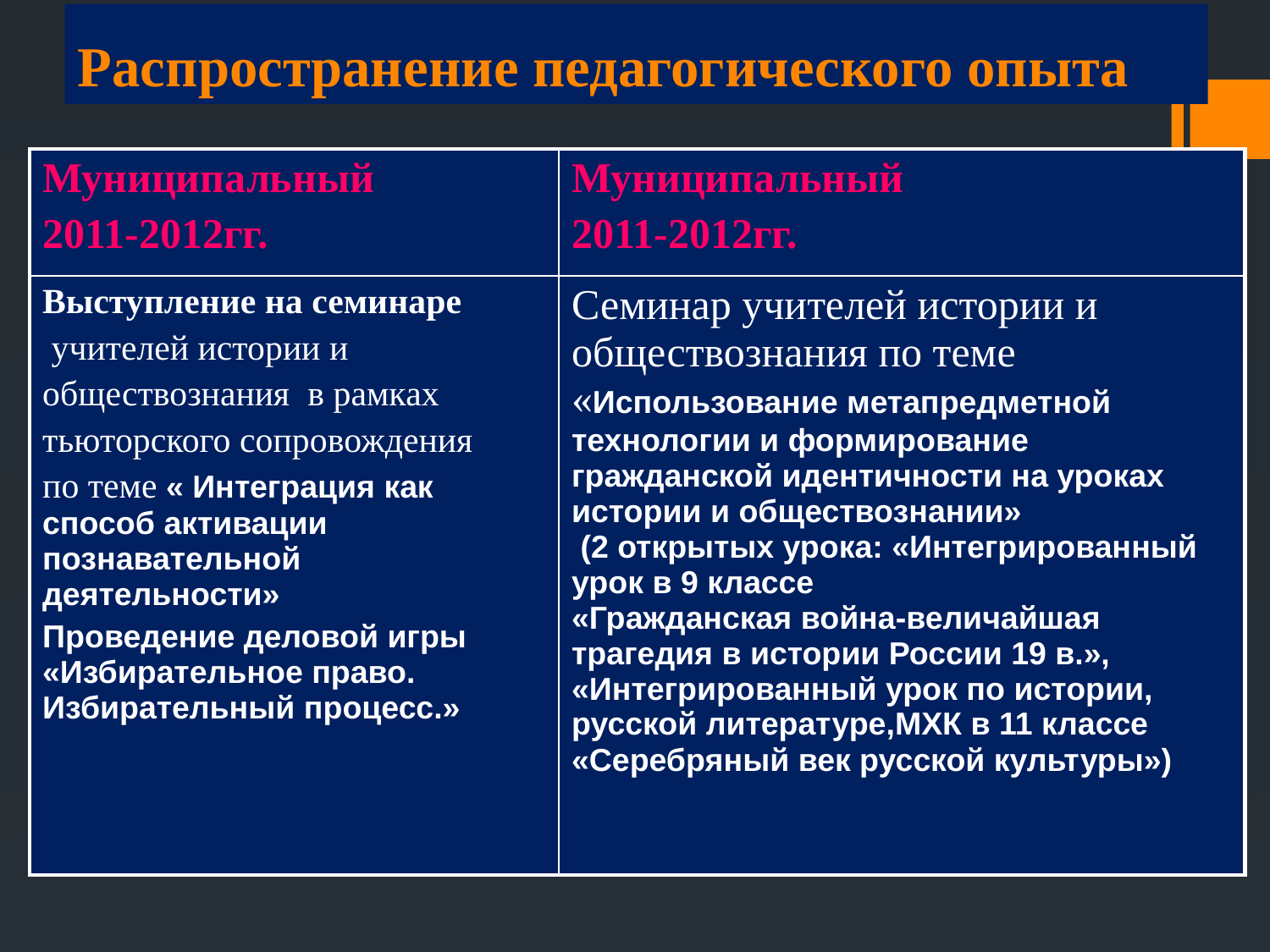

# Распространение педагогического опыта
| Муниципальный 2011-2012гг. | Муниципальный 2011-2012гг. |
| --- | --- |
| Выступление на семинаре учителей истории и обществознания в рамках тьюторского сопровождения по теме « Интеграция как способ активации познавательной деятельности» Проведение деловой игры «Избирательное право. Избирательный процесс.» | Семинар учителей истории и обществознания по теме «Использование метапредметной технологии и формирование гражданской идентичности на уроках истории и обществознании» (2 открытых урока: «Интегрированный урок в 9 классе «Гражданская война-величайшая трагедия в истории России 19 в.», «Интегрированный урок по истории, русской литературе,МХК в 11 классе «Серебряный век русской культуры») |